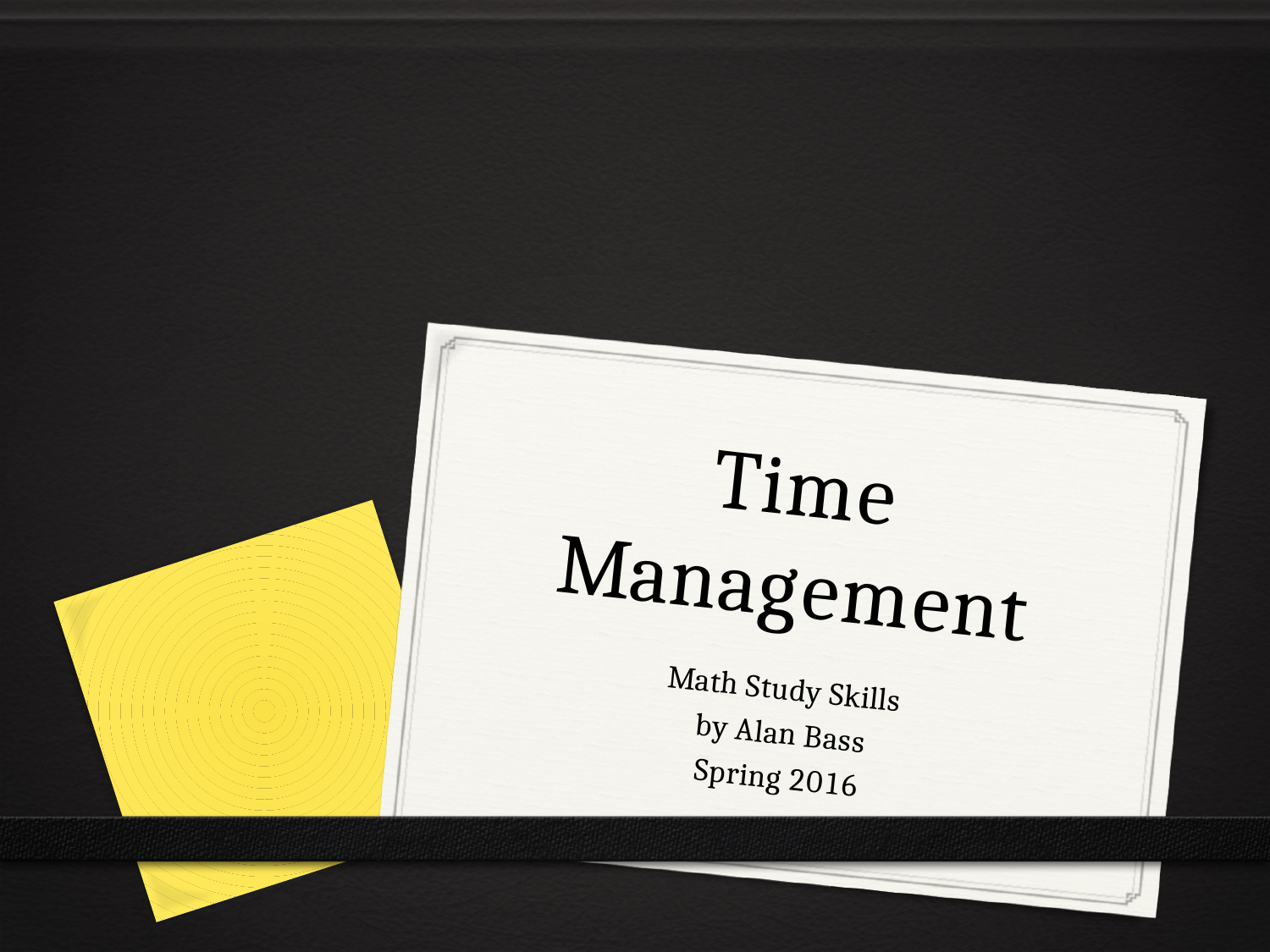

# Time Management
Math Study Skills
by Alan Bass
Spring 2016